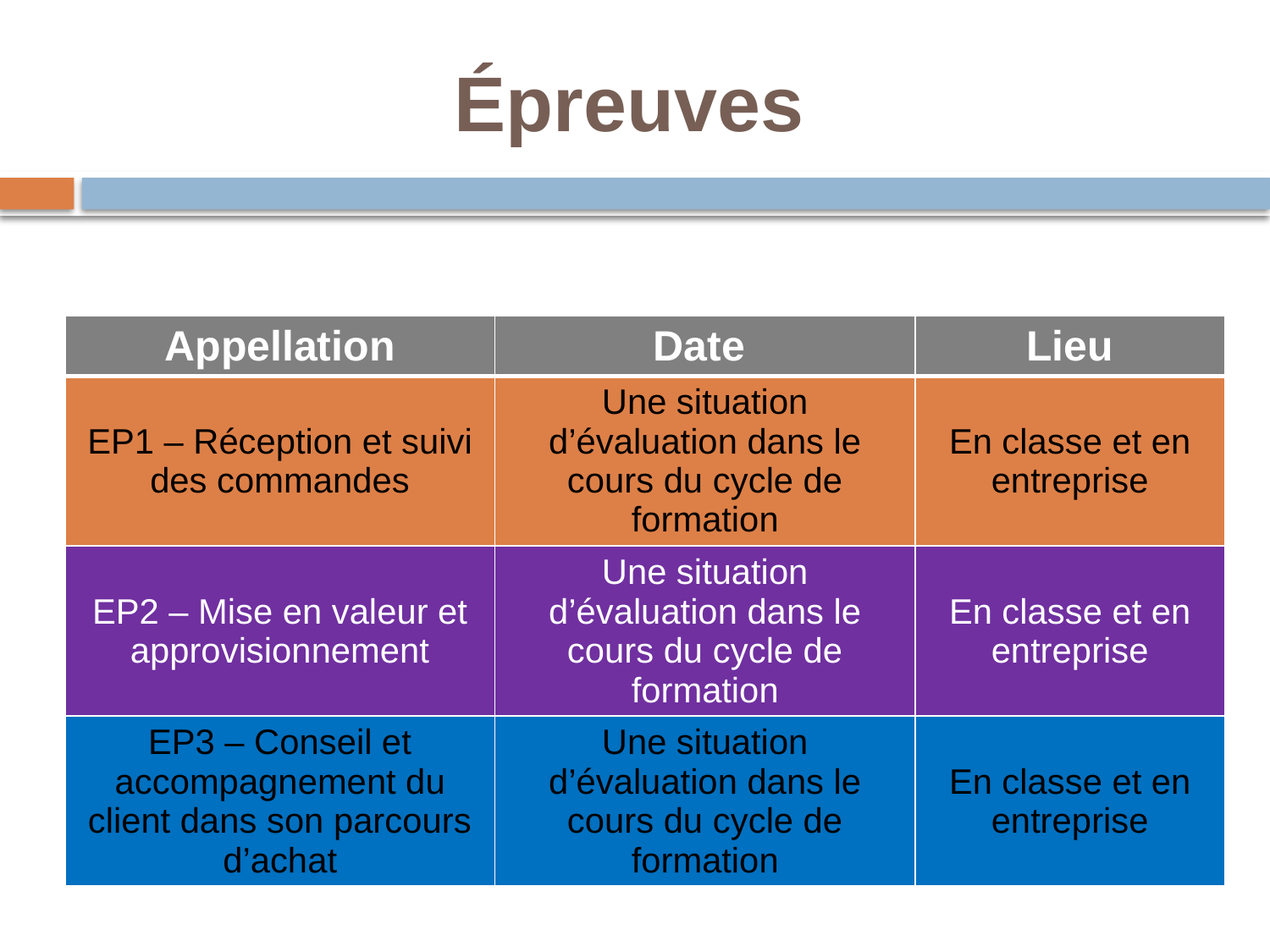

# Épreuves
| Appellation | Date | Lieu |
| --- | --- | --- |
| EP1 – Réception et suivi des commandes | Une situation d’évaluation dans le cours du cycle de formation | En classe et en entreprise |
| EP2 – Mise en valeur et approvisionnement | Une situation d’évaluation dans le cours du cycle de formation | En classe et en entreprise |
| EP3 – Conseil et accompagnement du client dans son parcours d’achat | Une situation d’évaluation dans le cours du cycle de formation | En classe et en entreprise |